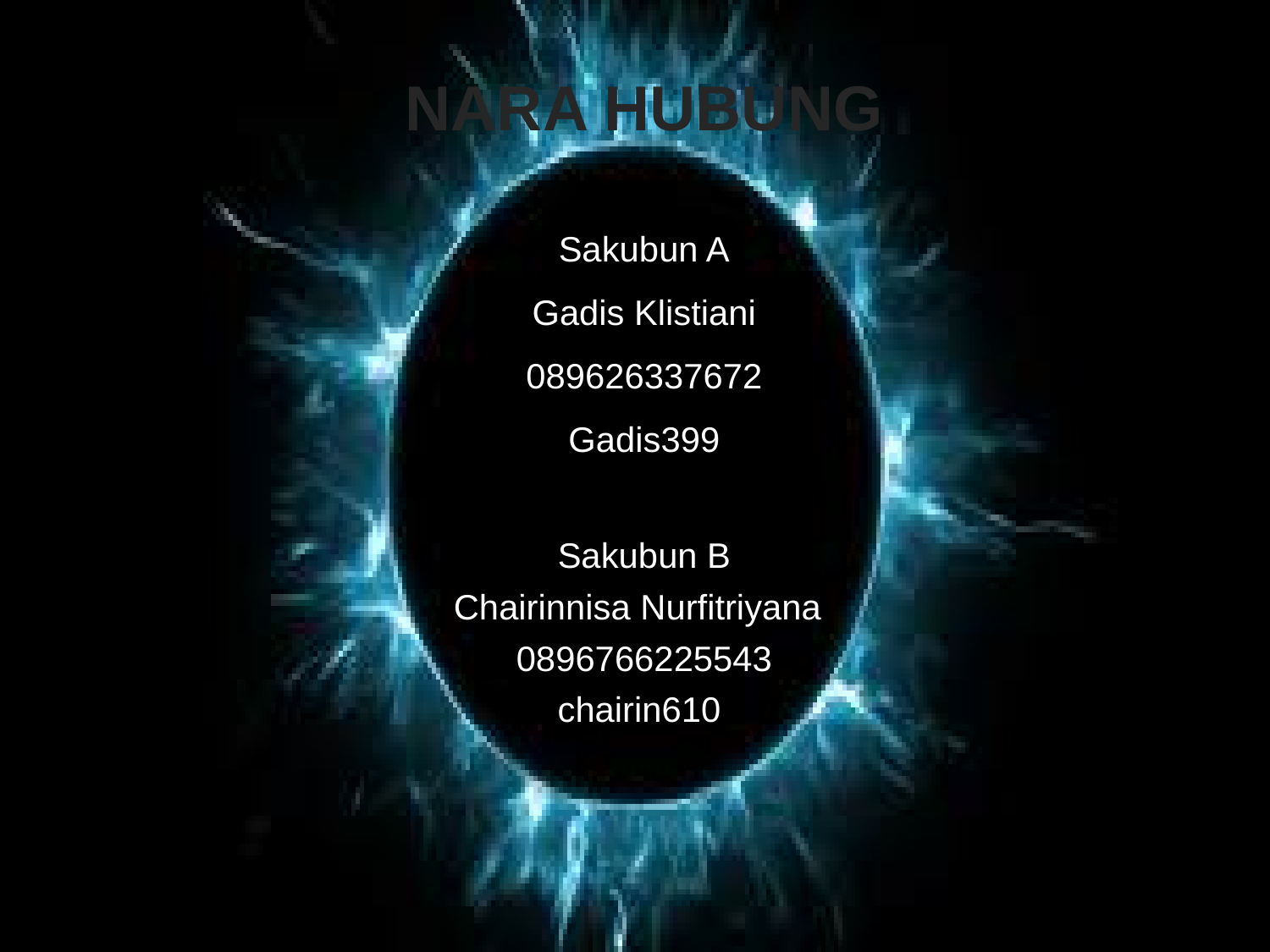

NARA HUBUNG
Sakubun A
Gadis Klistiani
089626337672
Gadis399

Sakubun B
Chairinnisa Nurfitriyana
0896766225543
chairin610